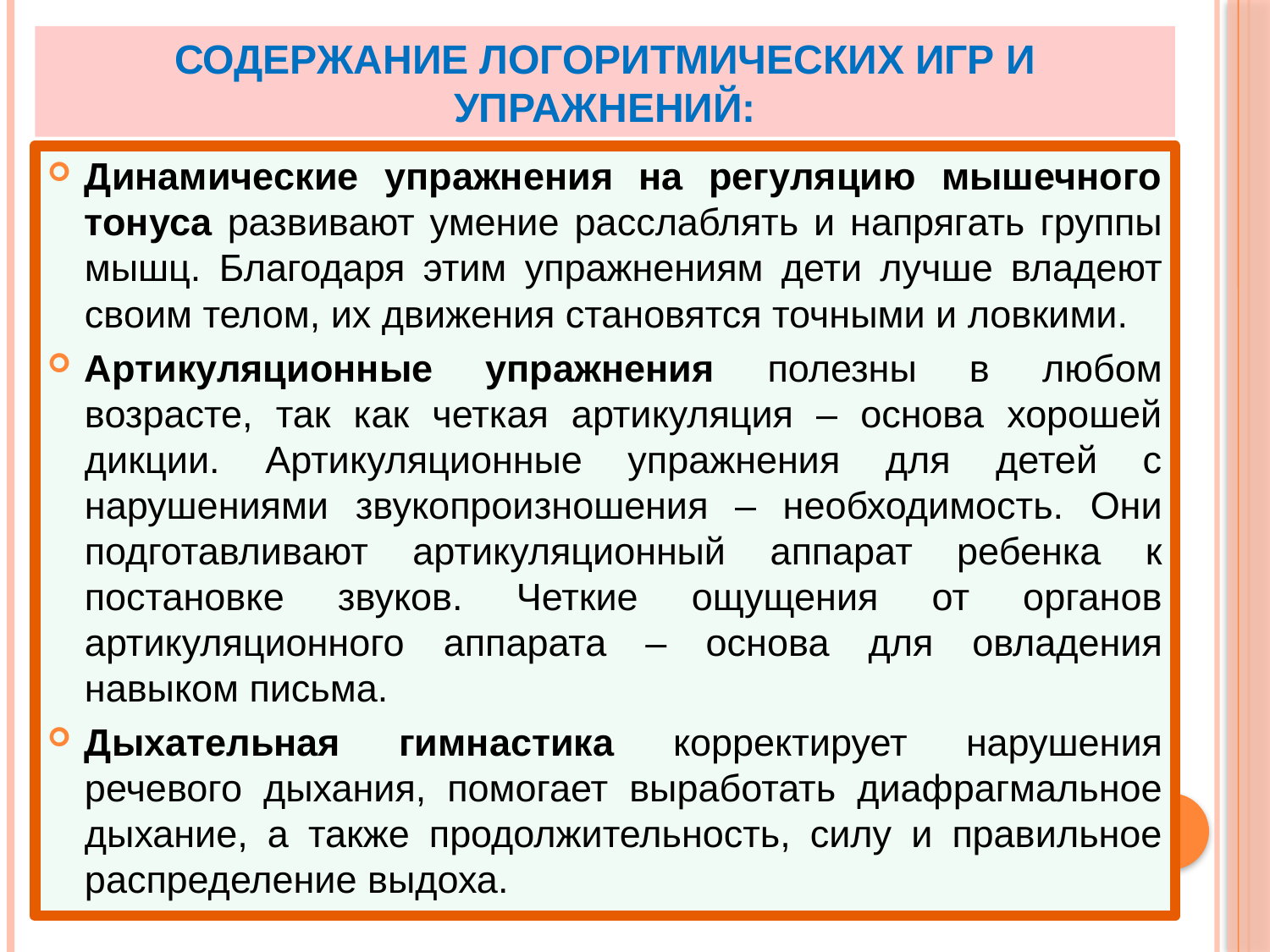

# содержание логоритмических игр и упражнений:
Динамические упражнения на регуляцию мышечного тонуса развивают умение расслаблять и напрягать группы мышц. Благодаря этим упражнениям дети лучше владеют своим телом, их движения становятся точными и ловкими.
Артикуляционные упражнения полезны в любом возрасте, так как четкая артикуляция – основа хорошей дикции. Артикуляционные упражнения для детей с нарушениями звукопроизношения – необходимость. Они подготавливают артикуляционный аппарат ребенка к постановке звуков. Четкие ощущения от органов артикуляционного аппарата – основа для овладения навыком письма.
Дыхательная гимнастика корректирует нарушения речевого дыхания, помогает выработать диафрагмальное дыхание, а также продолжительность, силу и правильное распределение выдоха.